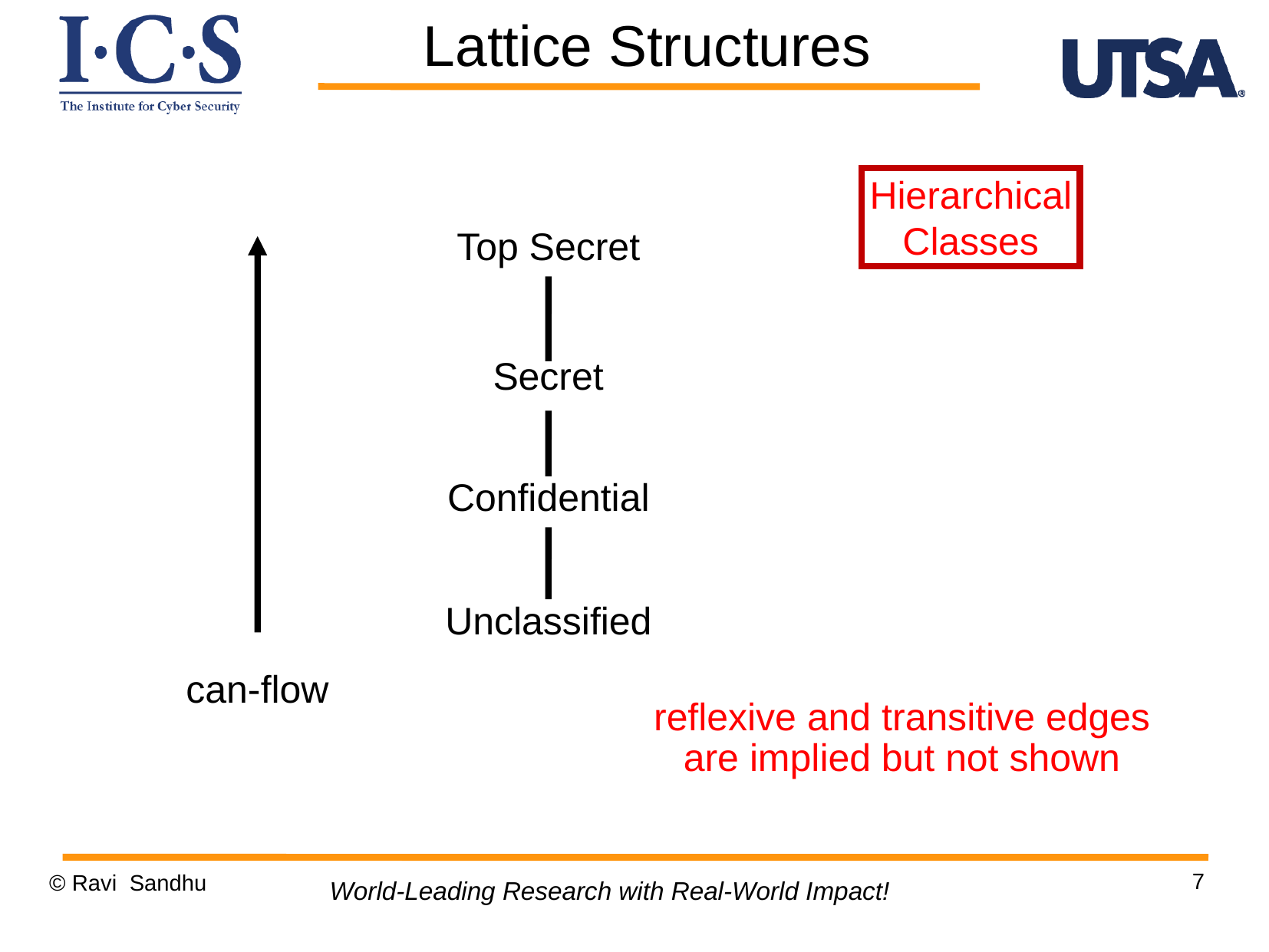

Lattice Structures
Hierarchical
Classes
Top Secret

Secret

Confidential

Unclassified
can-flow
reflexive and transitive edges are implied but not shown
7
© Ravi  Sandhu
World-Leading Research with Real-World Impact!